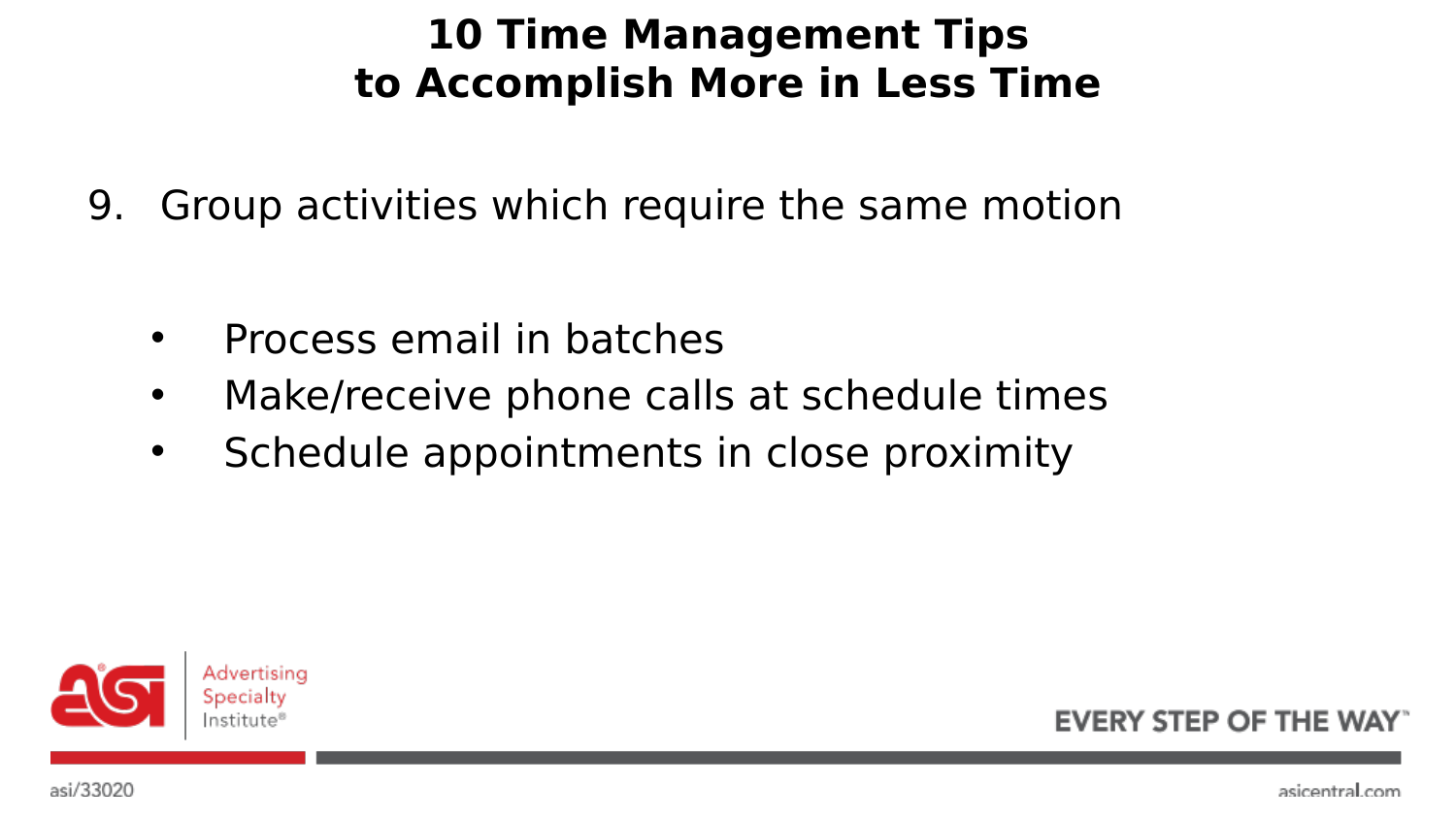

# 10 Time Management Tips to Accomplish More in Less Time
Group activities which require the same motion

Process email in batches
Make/receive phone calls at schedule times
Schedule appointments in close proximity